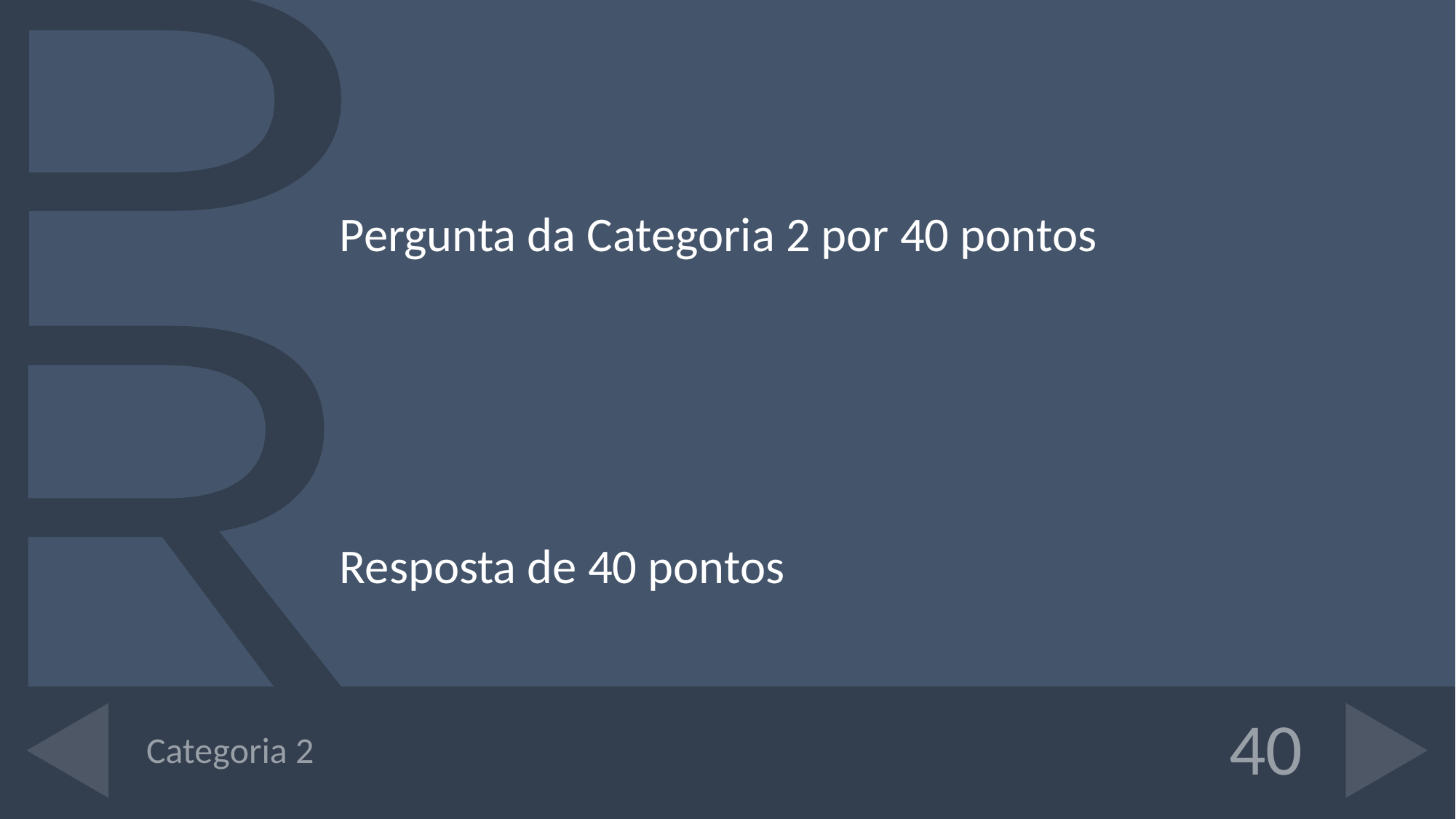

Pergunta da Categoria 2 por 40 pontos
Resposta de 40 pontos
# Categoria 2
40